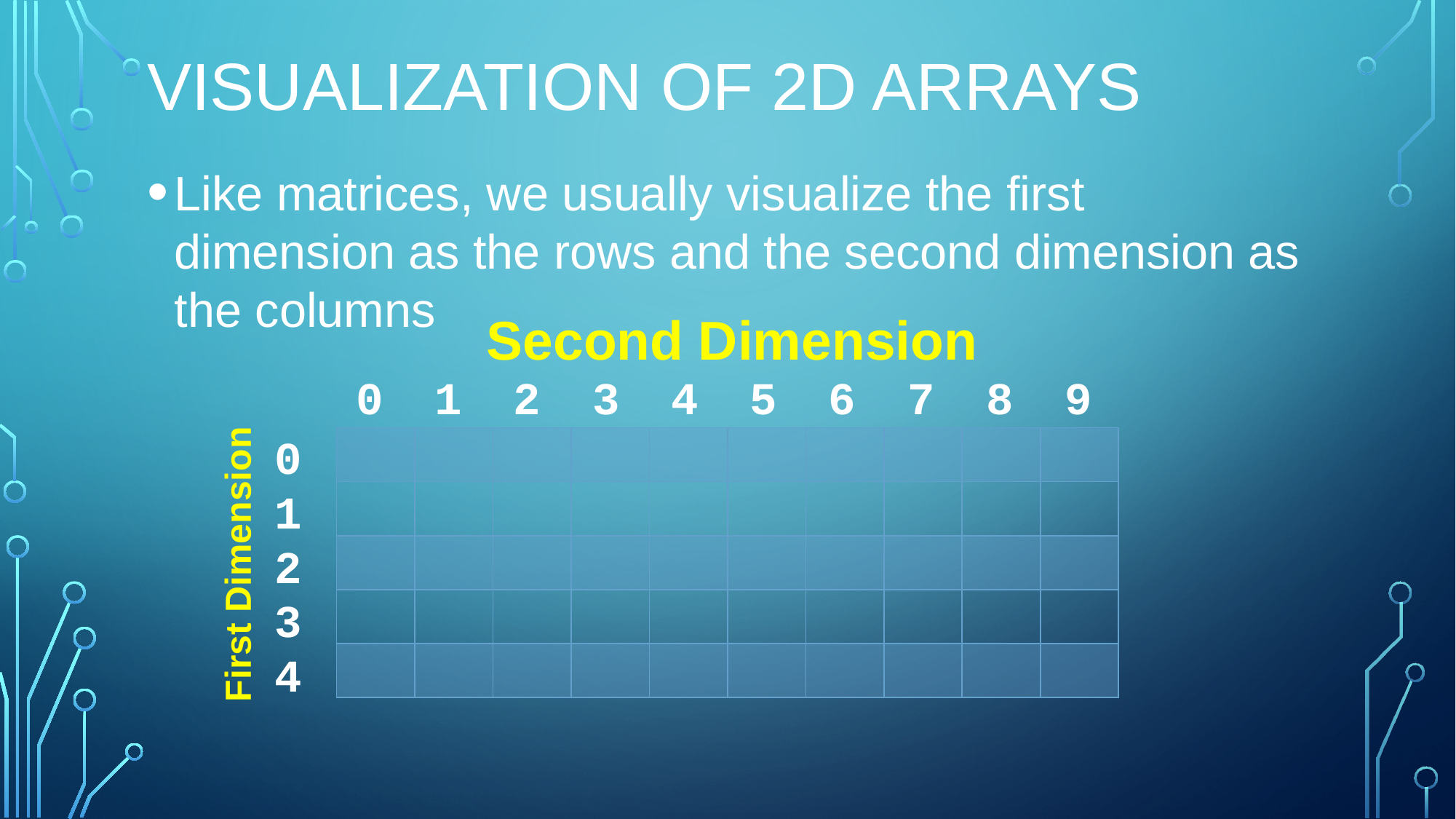

# Visualization of 2D arrays
Like matrices, we usually visualize the first dimension as the rows and the second dimension as the columns
Second Dimension
0 1 2 3 4 5 6 7 8 9
0
1
2
3
4
|  |  |  |  |  |  |  |  |  |  |
| --- | --- | --- | --- | --- | --- | --- | --- | --- | --- |
|  |  |  |  |  |  |  |  |  |  |
|  |  |  |  |  |  |  |  |  |  |
|  |  |  |  |  |  |  |  |  |  |
|  |  |  |  |  |  |  |  |  |  |
First Dimension